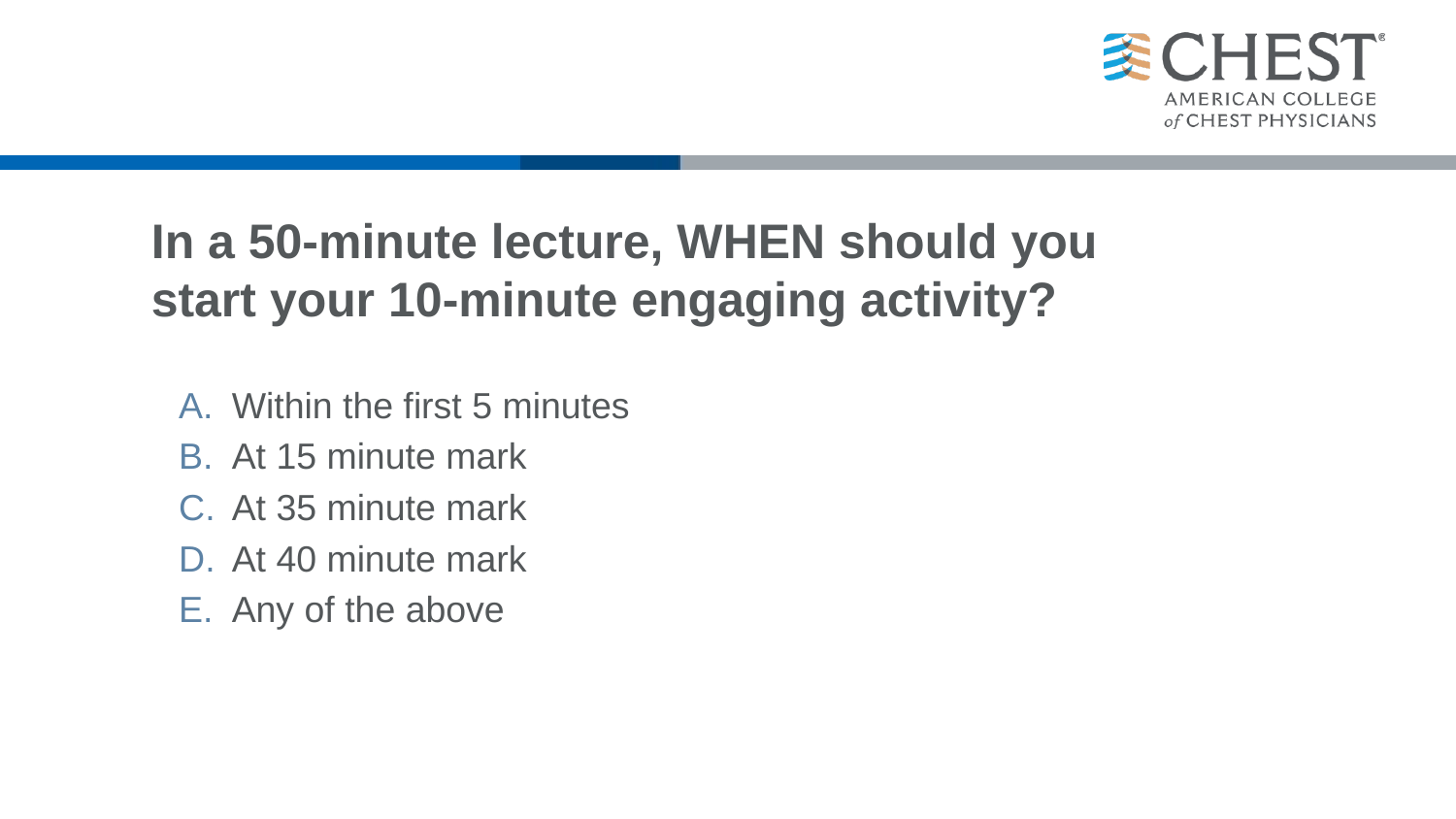

# In a 50-minute lecture, WHEN should you start your 10-minute engaging activity?
Within the first 5 minutes
At 15 minute mark
At 35 minute mark
At 40 minute mark
Any of the above